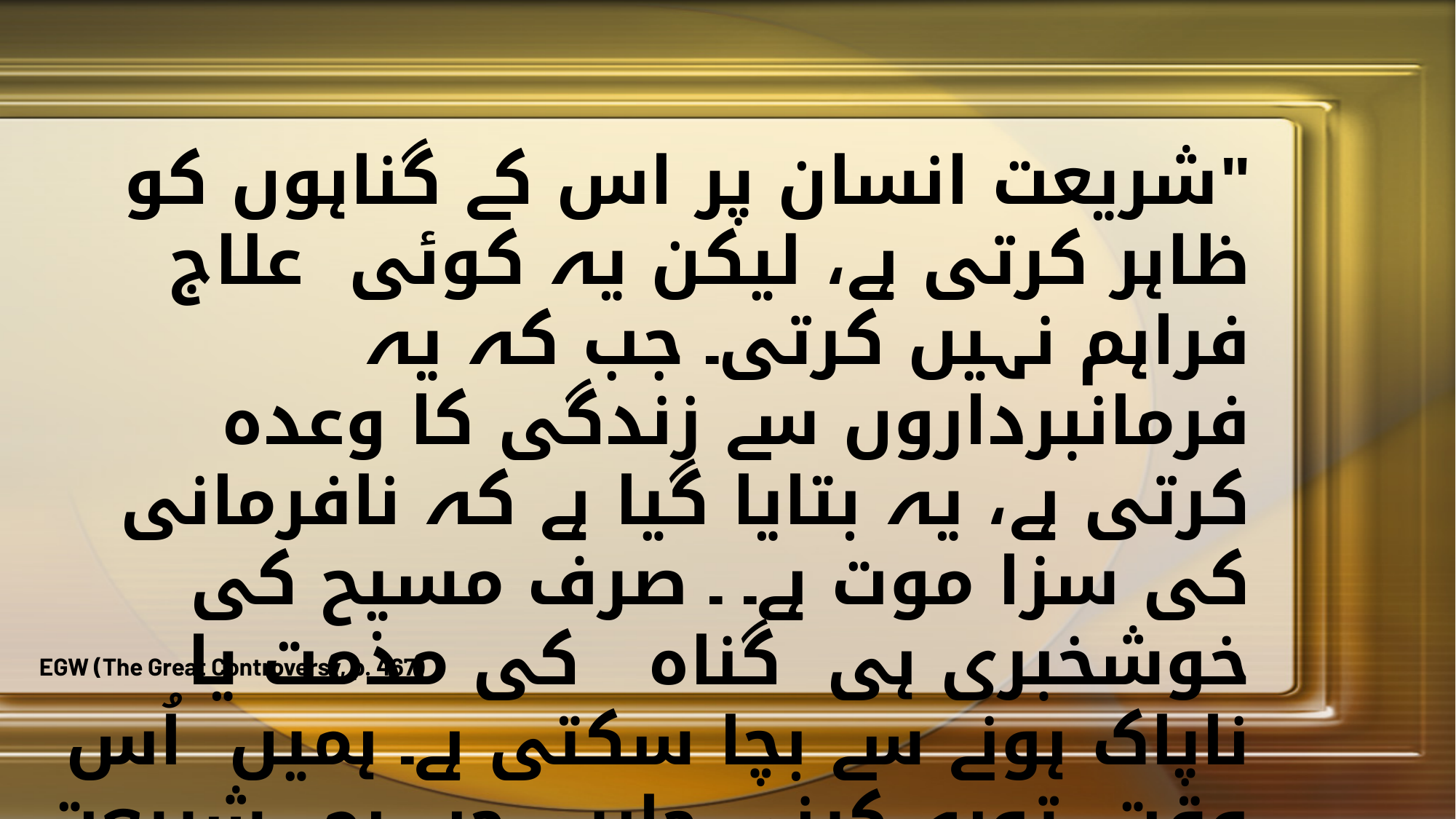

"شریعت انسان پر اس کے گناہوں کو ظاہر کرتی ہے، لیکن یہ کوئی  علاج فراہم نہیں کرتی۔ جب کہ یہ فرمانبرداروں سے زندگی کا وعدہ کرتی ہے، یہ بتایا گیا ہے کہ نافرمانی کی سزا موت ہے۔ ۔ صرف مسیح کی خوشخبری ہی  گناہ   کی مذمت یا ناپاک ہونے سے بچا سکتی ہے۔ ہمیں  اُس وقت  توبہ کرنی چاہیے، جب ہم  شریعت کی خلاف ورزی کرتے ہیں؛ ہمیں مسیح پر ایمان لانے کے لیے اپنے ایمان کی قربانی دینا پڑتی ہے یعنی ماضی کو ترک کرنا ہے اور ہم خدائی فطرت کا حصہ دار بن جاتے ہیں"
EGW (The Great Controversy, p. 467)